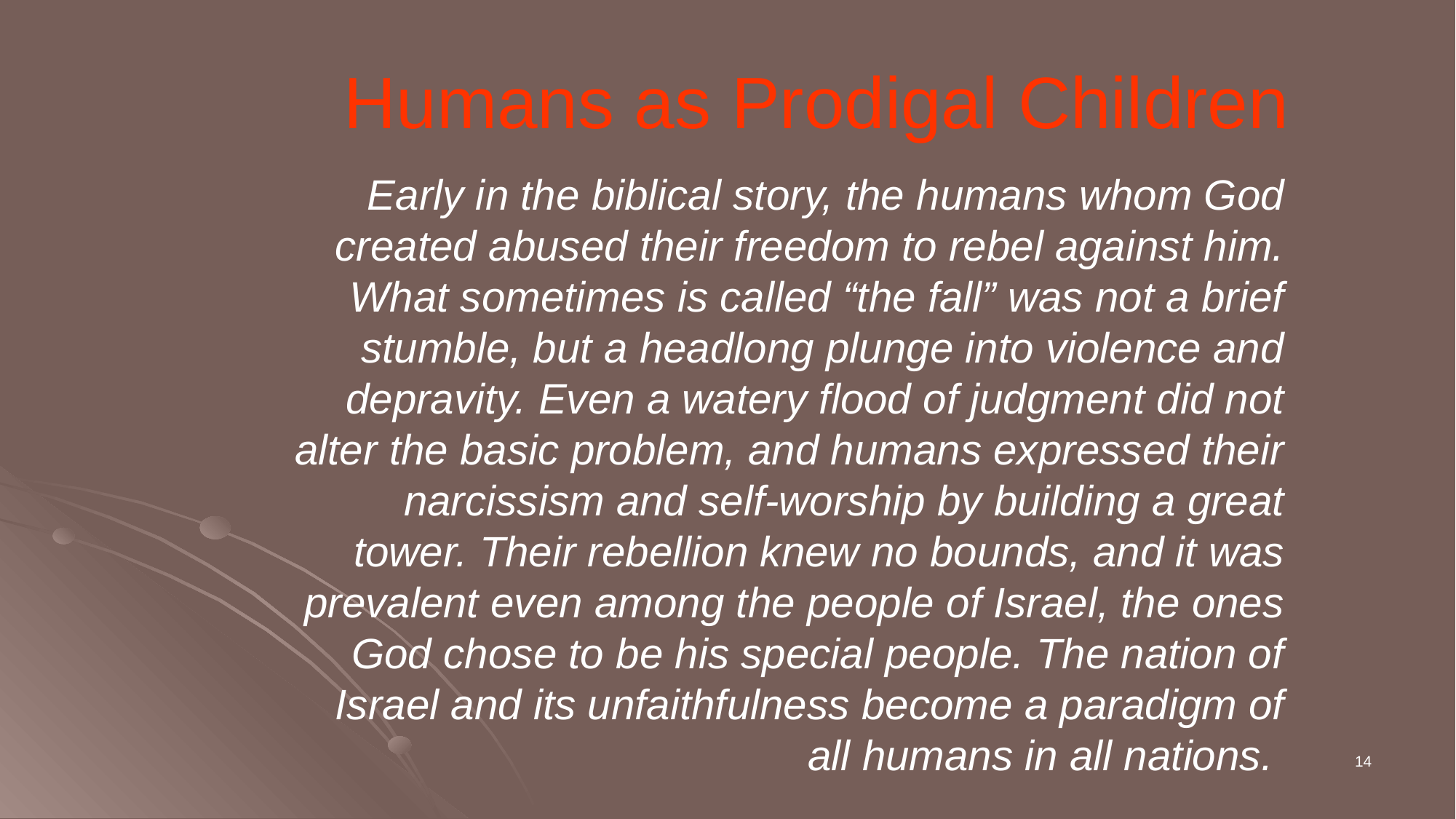

# Humans as Prodigal Children
Early in the biblical story, the humans whom God created abused their freedom to rebel against him. What sometimes is called “the fall” was not a brief stumble, but a headlong plunge into violence and depravity. Even a watery flood of judgment did not alter the basic problem, and humans expressed their narcissism and self-worship by building a great tower. Their rebellion knew no bounds, and it was prevalent even among the people of Israel, the ones God chose to be his special people. The nation of Israel and its unfaithfulness become a paradigm of all humans in all nations.
14